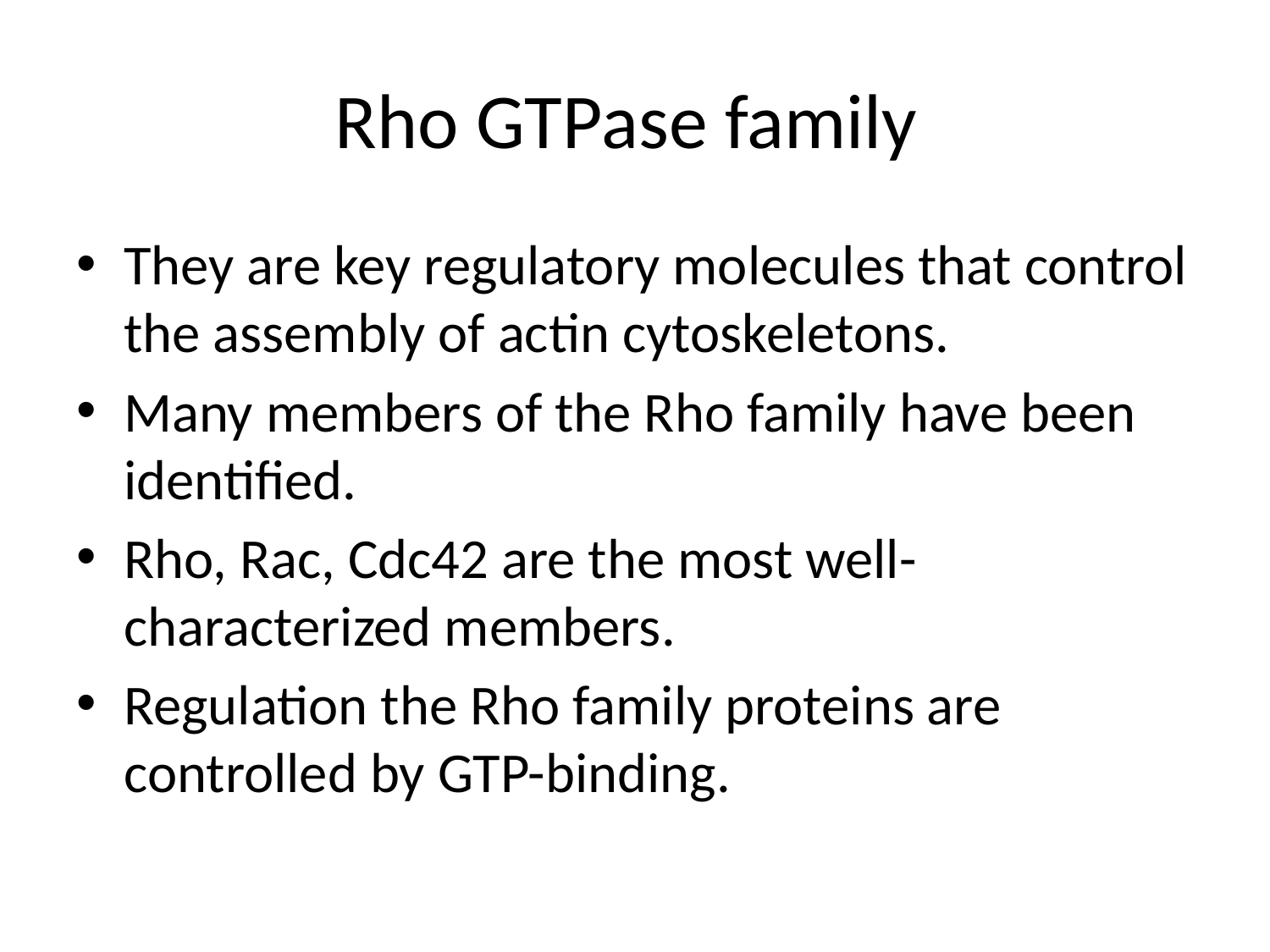

# Rho GTPase family
They are key regulatory molecules that control the assembly of actin cytoskeletons.
Many members of the Rho family have been identified.
Rho, Rac, Cdc42 are the most well-characterized members.
Regulation the Rho family proteins are controlled by GTP-binding.